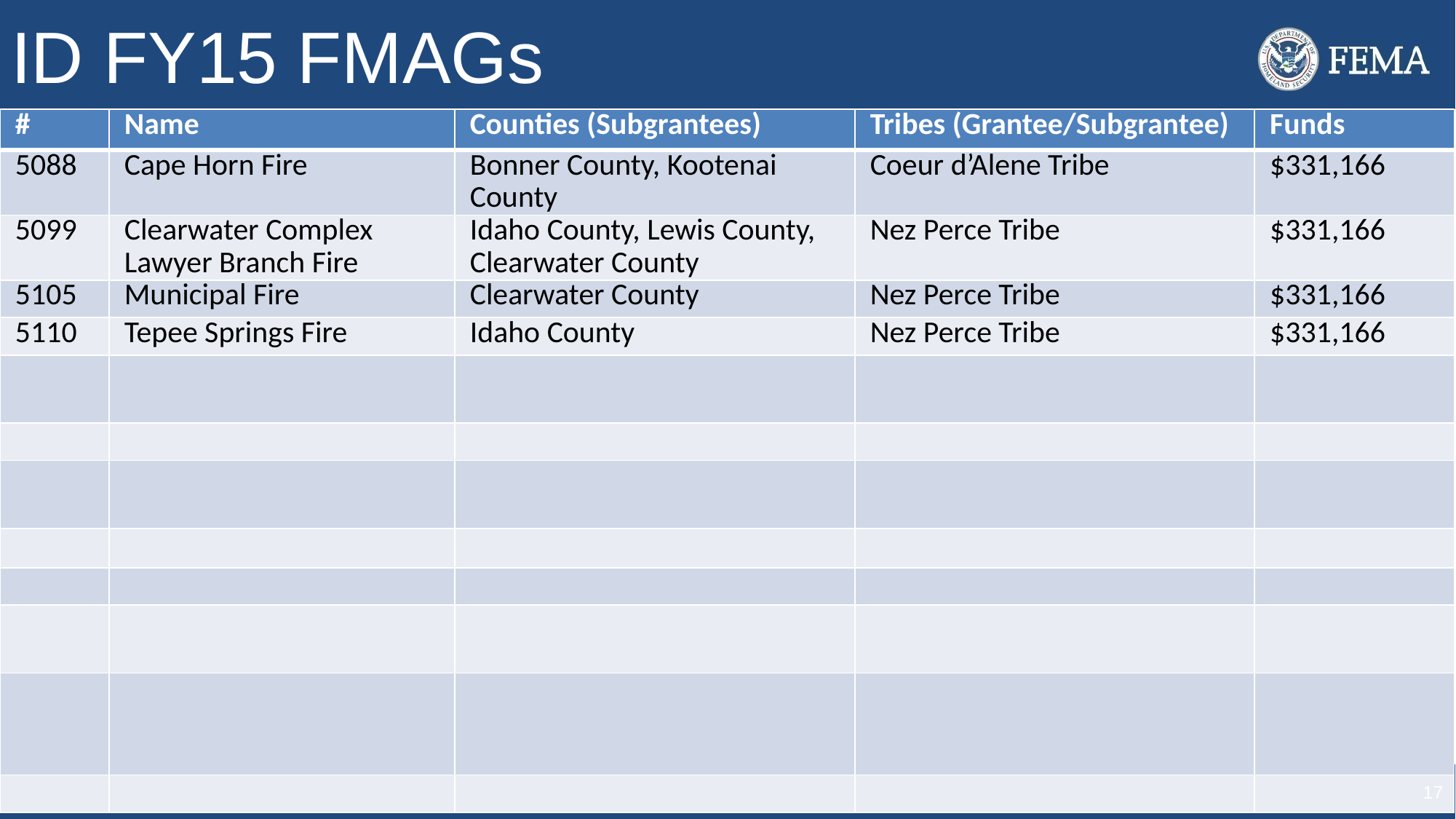

# ID FY15 FMAGs
| # | Name | Counties (Subgrantees) | Tribes (Grantee/Subgrantee) | Funds |
| --- | --- | --- | --- | --- |
| 5088 | Cape Horn Fire | Bonner County, Kootenai County | Coeur d’Alene Tribe | $331,166 |
| 5099 | Clearwater Complex Lawyer Branch Fire | Idaho County, Lewis County, Clearwater County | Nez Perce Tribe | $331,166 |
| 5105 | Municipal Fire | Clearwater County | Nez Perce Tribe | $331,166 |
| 5110 | Tepee Springs Fire | Idaho County | Nez Perce Tribe | $331,166 |
|  |  |  |  |  |
|  |  |  |  |  |
|  |  |  |  |  |
|  |  |  |  |  |
|  |  |  |  |  |
|  |  |  |  |  |
|  |  |  |  |  |
|  |  |  |  |  |
17